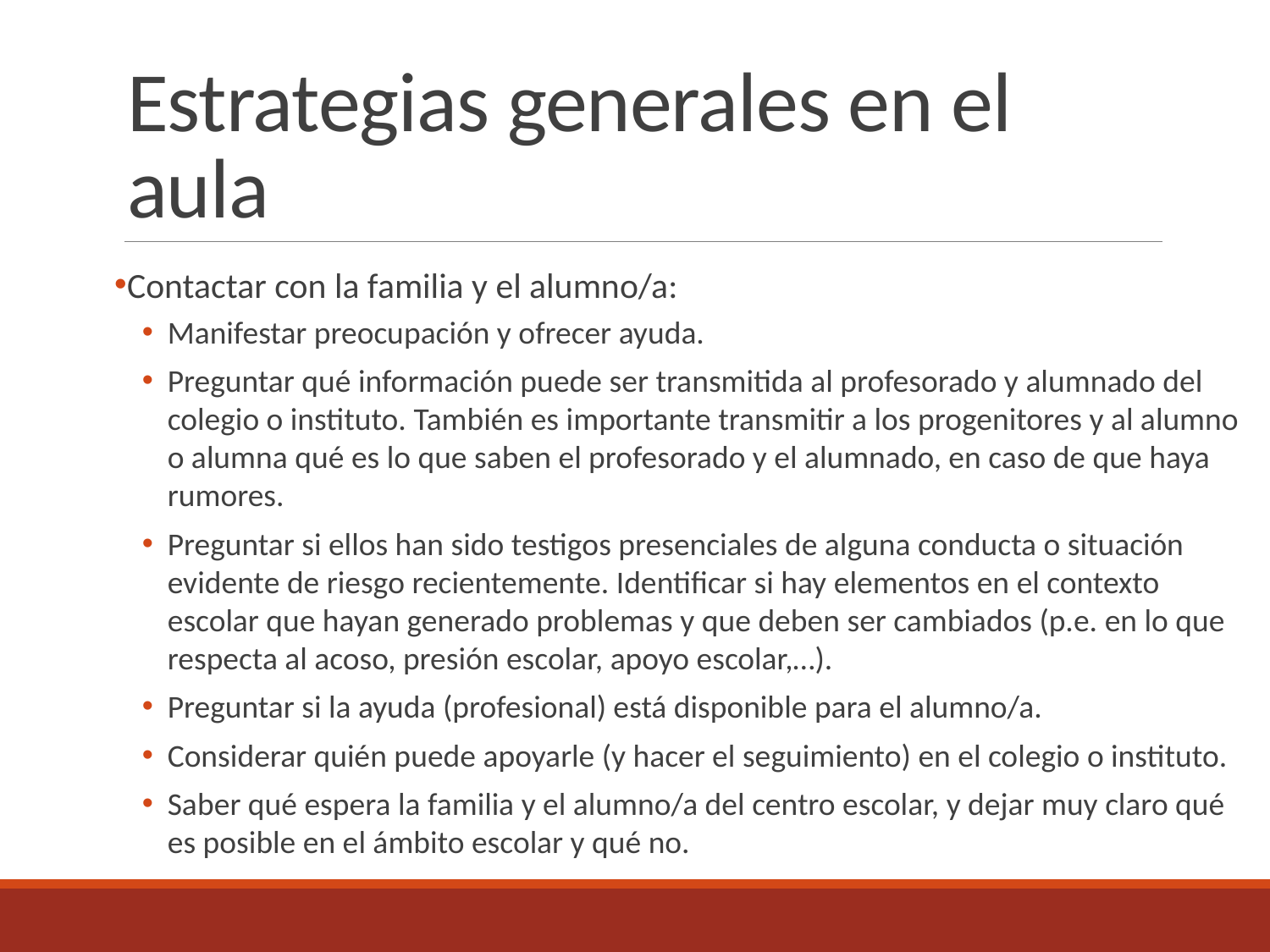

# Estrategias generales en el aula
Contactar con la familia y el alumno/a:
Manifestar preocupación y ofrecer ayuda.
Preguntar qué información puede ser transmitida al profesorado y alumnado del colegio o instituto. También es importante transmitir a los progenitores y al alumno o alumna qué es lo que saben el profesorado y el alumnado, en caso de que haya rumores.
Preguntar si ellos han sido testigos presenciales de alguna conducta o situación evidente de riesgo recientemente. Identificar si hay elementos en el contexto escolar que hayan generado problemas y que deben ser cambiados (p.e. en lo que respecta al acoso, presión escolar, apoyo escolar,…).
Preguntar si la ayuda (profesional) está disponible para el alumno/a.
Considerar quién puede apoyarle (y hacer el seguimiento) en el colegio o instituto.
Saber qué espera la familia y el alumno/a del centro escolar, y dejar muy claro qué es posible en el ámbito escolar y qué no.